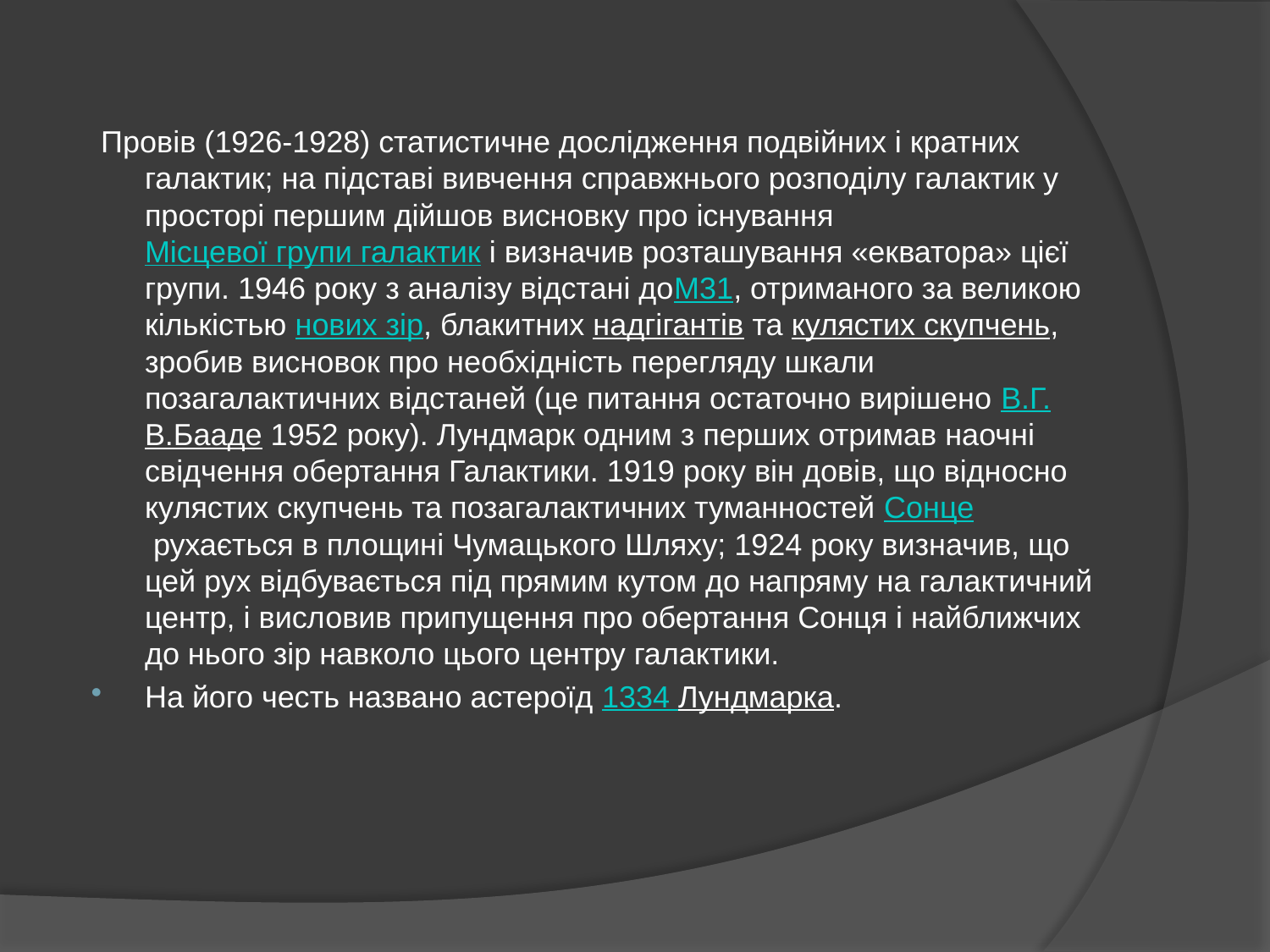

Провів (1926-1928) статистичне дослідження подвійних і кратних галактик; на підставі вивчення справжнього розподілу галактик у просторі першим дійшов висновку про існування Місцевої групи галактик і визначив розташування «екватора» цієї групи. 1946 року з аналізу відстані доM31, отриманого за великою кількістью нових зір, блакитних надгігантів та кулястих скупчень, зробив висновок про необхідність перегляду шкали позагалактичних відстаней (це питання остаточно вирішено В.Г.В.Бааде 1952 року). Лундмарк одним з перших отримав наочні свідчення обертання Галактики. 1919 року він довів, що відносно кулястих скупчень та позагалактичних туманностей Сонце рухається в площині Чумацького Шляху; 1924 року визначив, що цей рух відбувається під прямим кутом до напряму на галактичний центр, і висловив припущення про обертання Сонця і найближчих до нього зір навколо цього центру галактики.
На його честь названо астероїд 1334 Лундмарка.